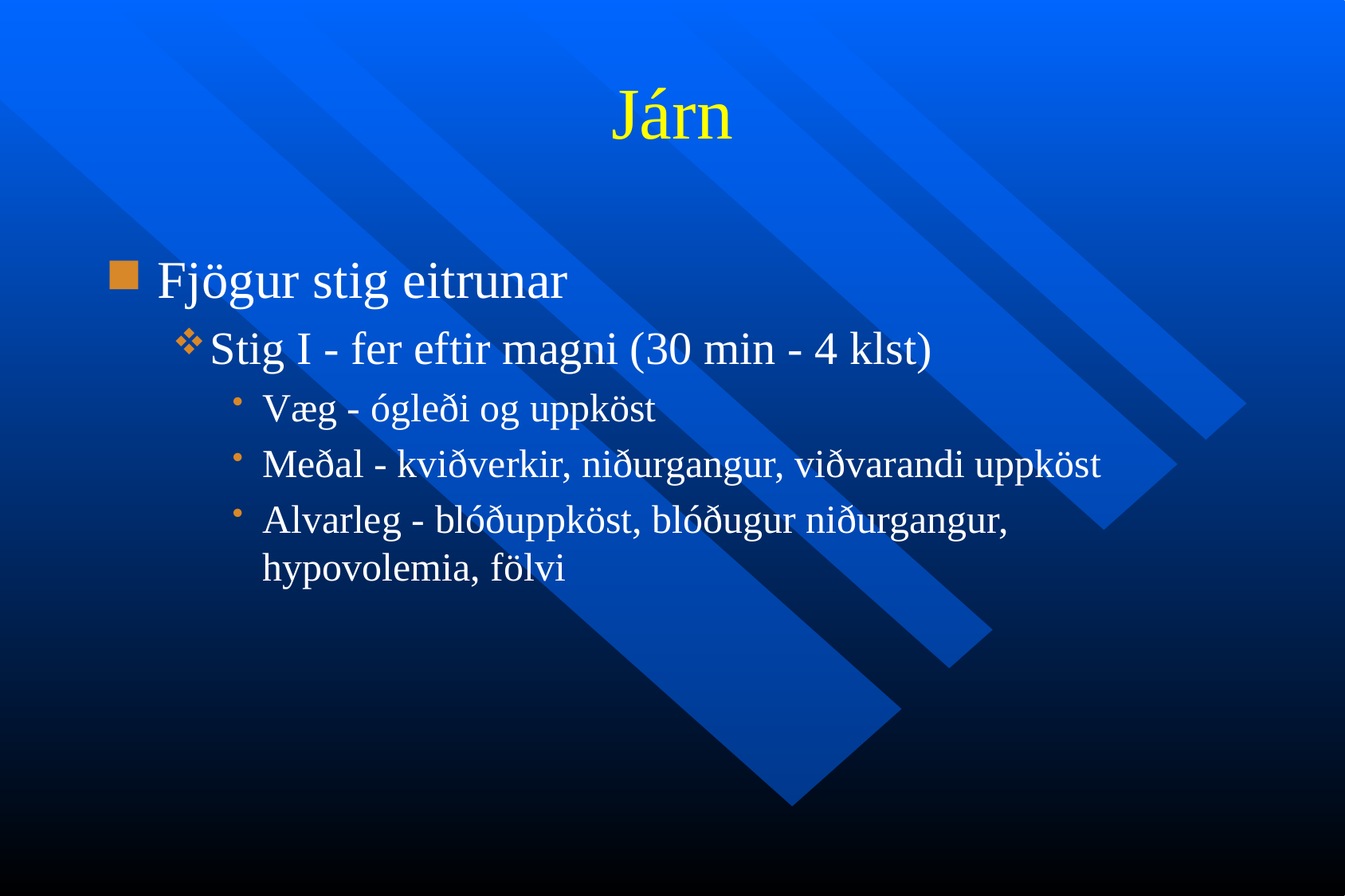

# Járn
Fjögur stig eitrunar
Stig I - fer eftir magni (30 min - 4 klst)
Væg - ógleði og uppköst
Meðal - kviðverkir, niðurgangur, viðvarandi uppköst
Alvarleg - blóðuppköst, blóðugur niðurgangur, hypovolemia, fölvi